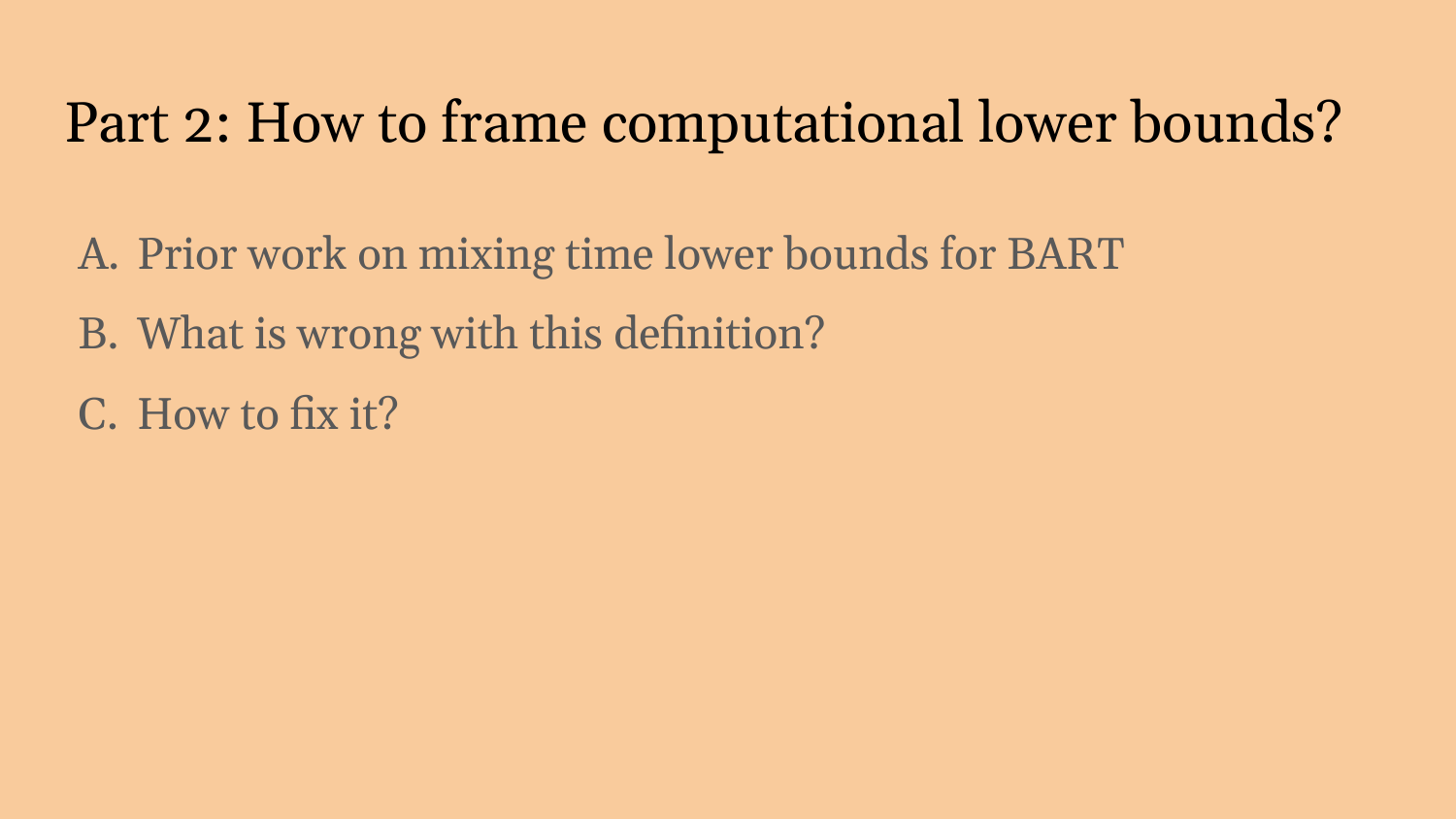

# Part 2: How to frame computational lower bounds?
Prior work on mixing time lower bounds for BART
What is wrong with this definition?
How to fix it?